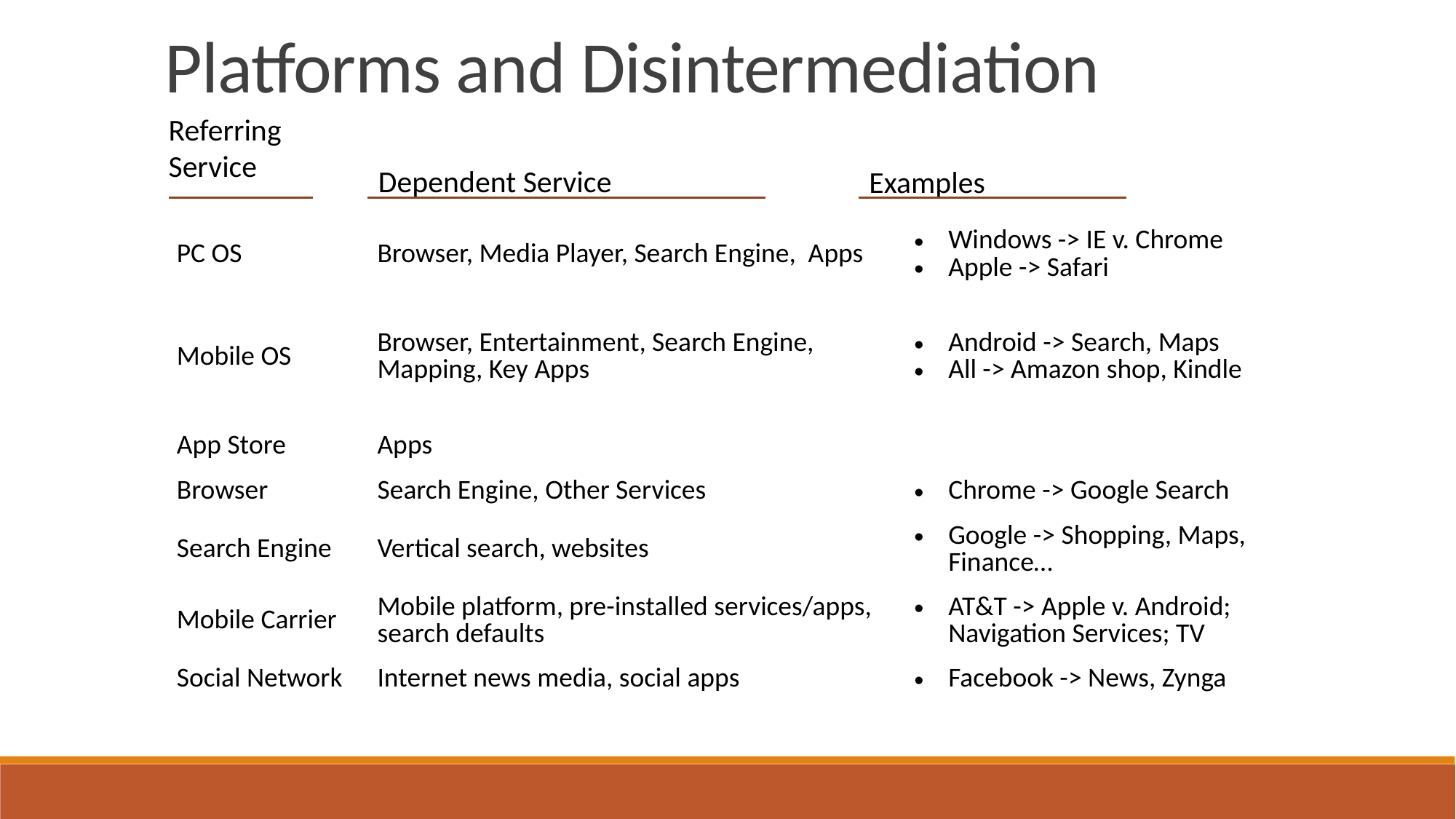

Platforms and Disintermediation
Referring Service
Dependent Service
Examples
| PC OS | Browser, Media Player, Search Engine, Apps | Windows -> IE v. Chrome Apple -> Safari |
| --- | --- | --- |
| Mobile OS | Browser, Entertainment, Search Engine, Mapping, Key Apps | Android -> Search, Maps All -> Amazon shop, Kindle |
| App Store | Apps |  |
| Browser | Search Engine, Other Services | Chrome -> Google Search |
| Search Engine | Vertical search, websites | Google -> Shopping, Maps, Finance… |
| Mobile Carrier | Mobile platform, pre-installed services/apps, search defaults | AT&T -> Apple v. Android; Navigation Services; TV |
| Social Network | Internet news media, social apps | Facebook -> News, Zynga |